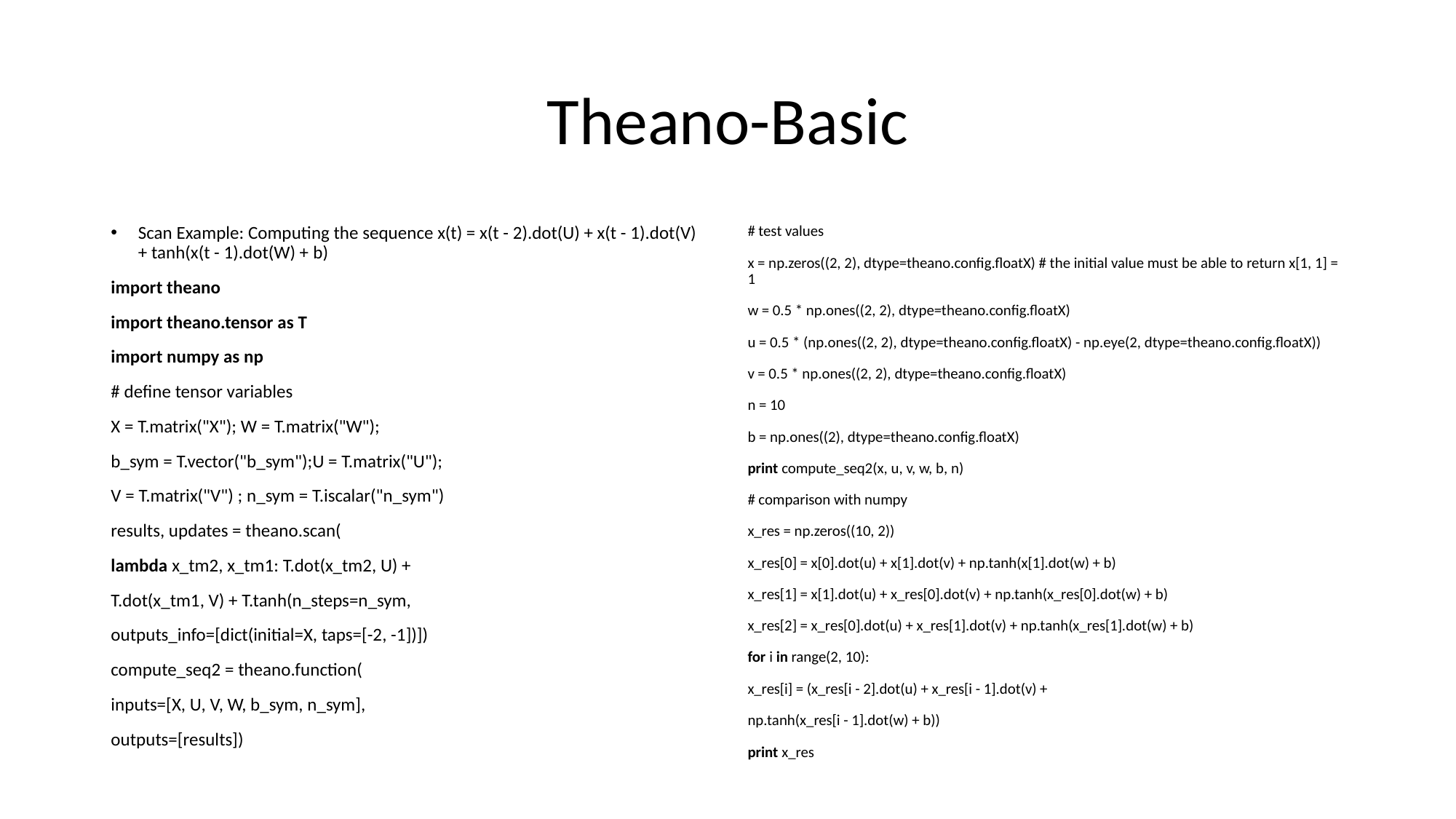

# Theano-Basic
Scan Example: Computing the sequence x(t) = x(t - 2).dot(U) + x(t - 1).dot(V) + tanh(x(t - 1).dot(W) + b)
import theano
import theano.tensor as T
import numpy as np
# define tensor variables
X = T.matrix("X"); W = T.matrix("W");
b_sym = T.vector("b_sym");U = T.matrix("U");
V = T.matrix("V") ; n_sym = T.iscalar("n_sym")
results, updates = theano.scan(
lambda x_tm2, x_tm1: T.dot(x_tm2, U) +
T.dot(x_tm1, V) + T.tanh(n_steps=n_sym,
outputs_info=[dict(initial=X, taps=[-2, -1])])
compute_seq2 = theano.function(
inputs=[X, U, V, W, b_sym, n_sym],
outputs=[results])
# test values
x = np.zeros((2, 2), dtype=theano.config.floatX) # the initial value must be able to return x[1, 1] = 1
w = 0.5 * np.ones((2, 2), dtype=theano.config.floatX)
u = 0.5 * (np.ones((2, 2), dtype=theano.config.floatX) - np.eye(2, dtype=theano.config.floatX))
v = 0.5 * np.ones((2, 2), dtype=theano.config.floatX)
n = 10
b = np.ones((2), dtype=theano.config.floatX)
print compute_seq2(x, u, v, w, b, n)
# comparison with numpy
x_res = np.zeros((10, 2))
x_res[0] = x[0].dot(u) + x[1].dot(v) + np.tanh(x[1].dot(w) + b)
x_res[1] = x[1].dot(u) + x_res[0].dot(v) + np.tanh(x_res[0].dot(w) + b)
x_res[2] = x_res[0].dot(u) + x_res[1].dot(v) + np.tanh(x_res[1].dot(w) + b)
for i in range(2, 10):
x_res[i] = (x_res[i - 2].dot(u) + x_res[i - 1].dot(v) +
np.tanh(x_res[i - 1].dot(w) + b))
print x_res